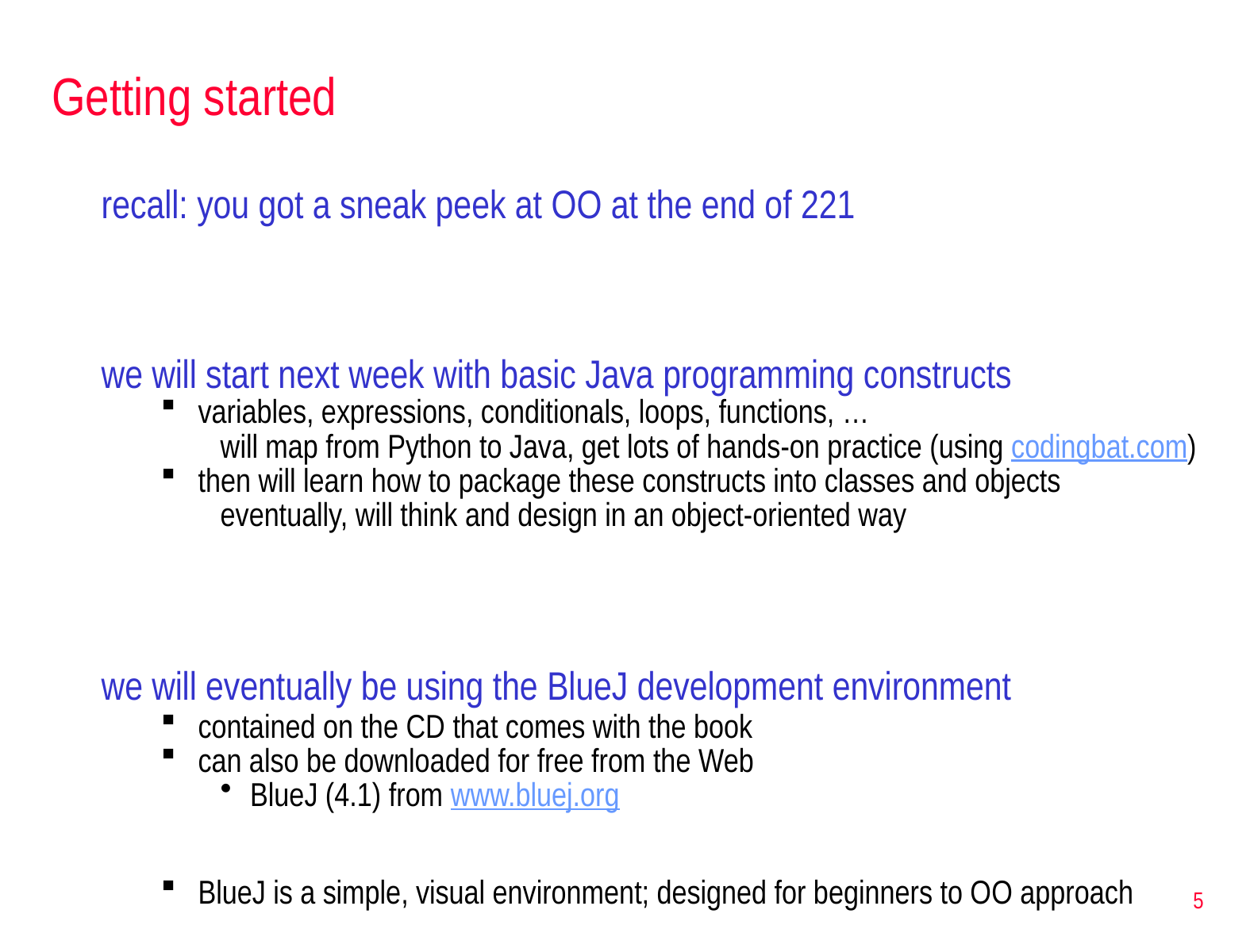

# Getting started
recall: you got a sneak peek at OO at the end of 221

we will start next week with basic Java programming constructs
variables, expressions, conditionals, loops, functions, …
will map from Python to Java, get lots of hands-on practice (using codingbat.com)
then will learn how to package these constructs into classes and objects
eventually, will think and design in an object-oriented way

we will eventually be using the BlueJ development environment
contained on the CD that comes with the book
can also be downloaded for free from the Web
BlueJ (4.1) from www.bluej.org

BlueJ is a simple, visual environment; designed for beginners to OO approach

5